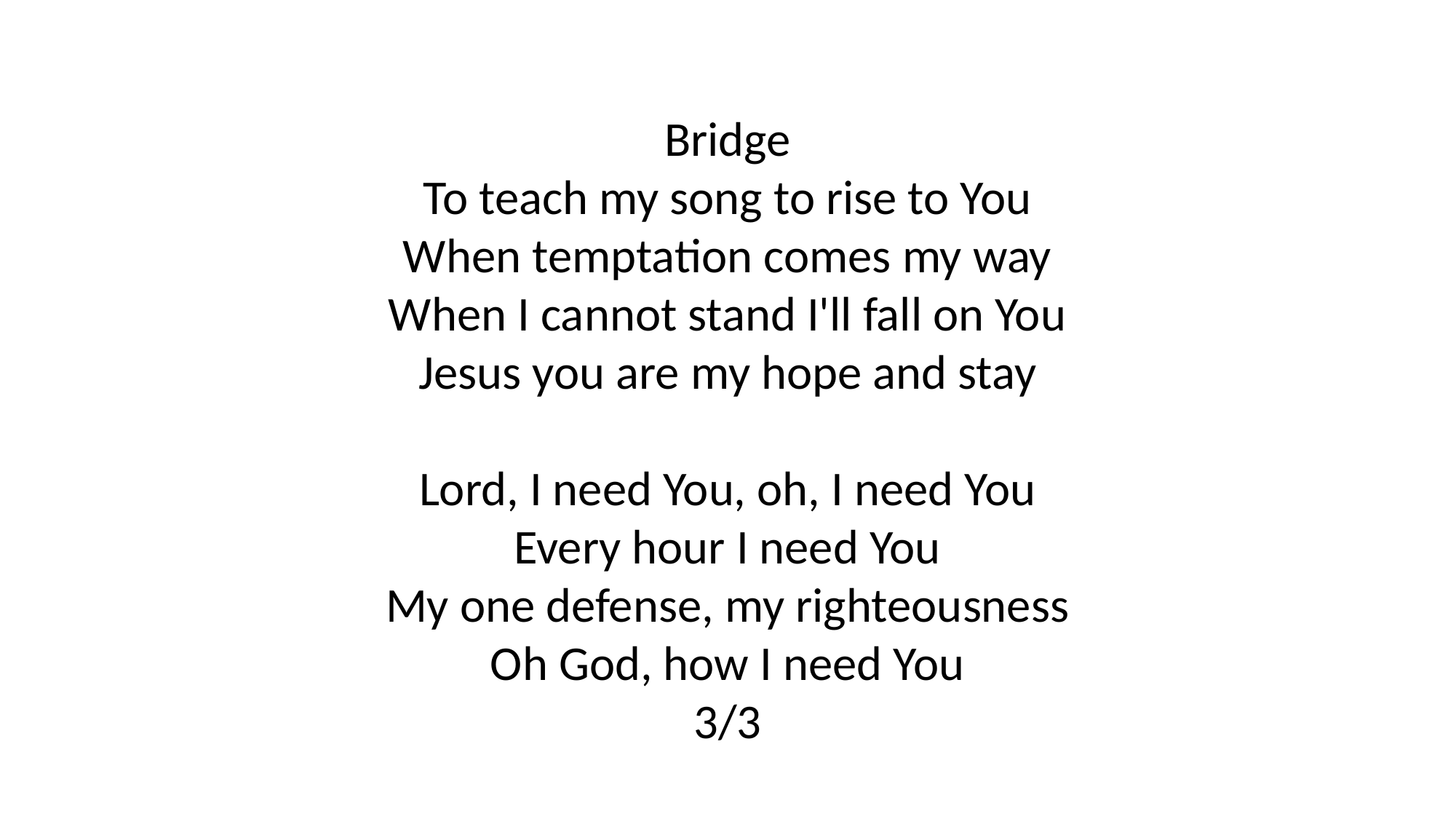

Bridge
To teach my song to rise to You
When temptation comes my way
When I cannot stand I'll fall on You
Jesus you are my hope and stay

Lord, I need You, oh, I need You
Every hour I need You
My one defense, my righteousness
Oh God, how I need You
3/3